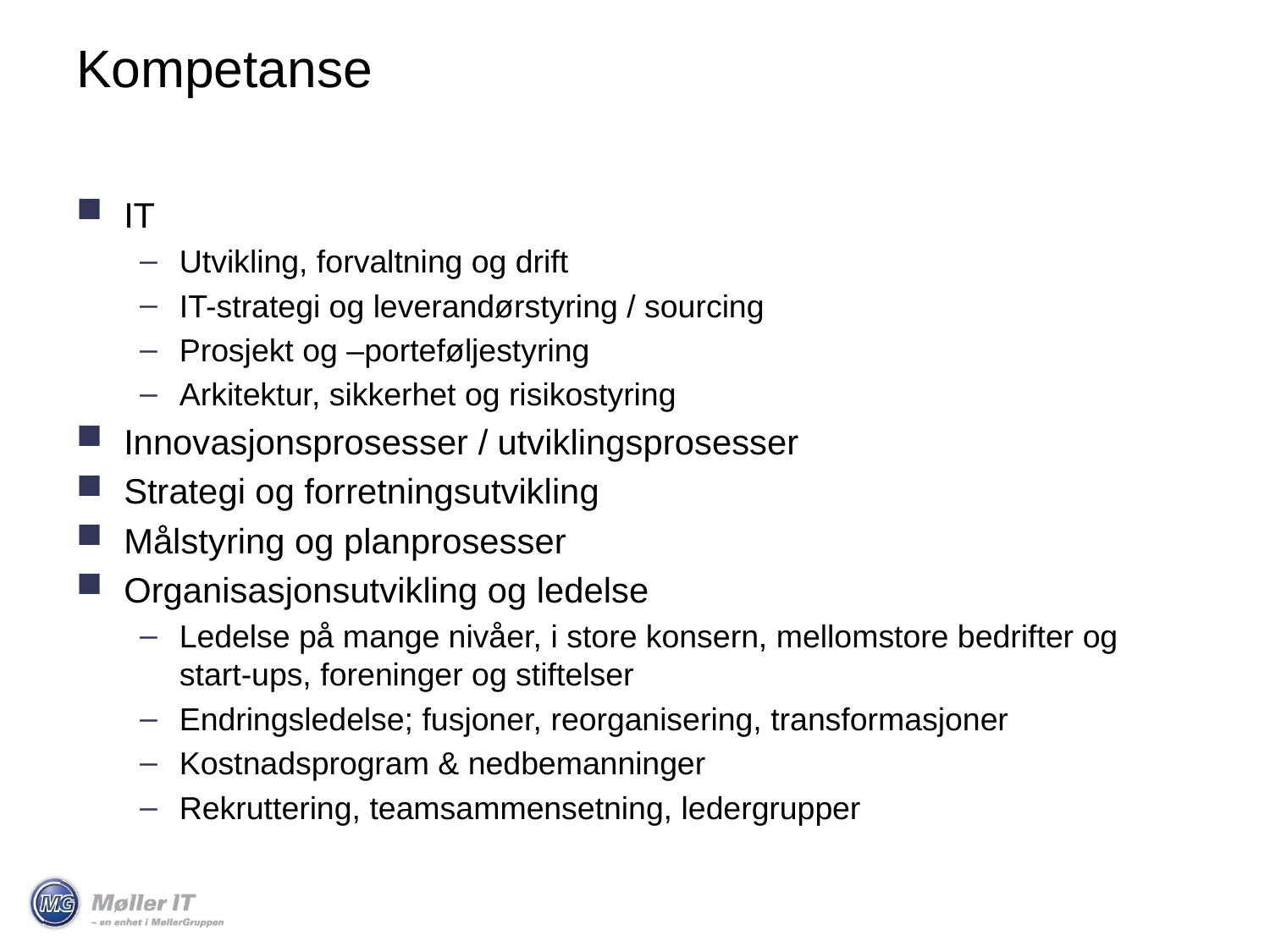

# Kompetanse
IT
Utvikling, forvaltning og drift
IT-strategi og leverandørstyring / sourcing
Prosjekt og –porteføljestyring
Arkitektur, sikkerhet og risikostyring
Innovasjonsprosesser / utviklingsprosesser
Strategi og forretningsutvikling
Målstyring og planprosesser
Organisasjonsutvikling og ledelse
Ledelse på mange nivåer, i store konsern, mellomstore bedrifter og start-ups, foreninger og stiftelser
Endringsledelse; fusjoner, reorganisering, transformasjoner
Kostnadsprogram & nedbemanninger
Rekruttering, teamsammensetning, ledergrupper